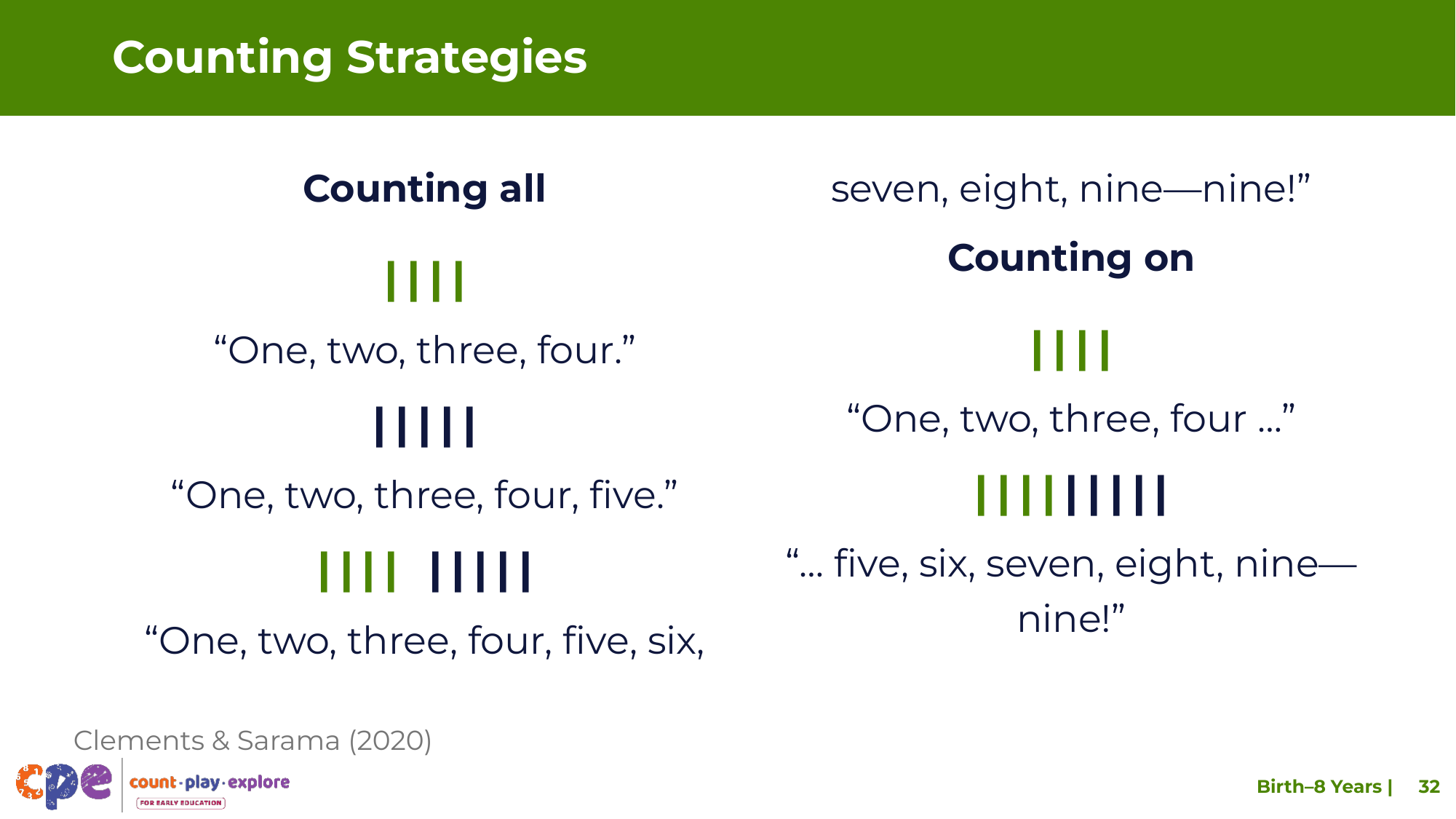

# Counting Strategies
Counting all
||||
“One, two, three, four.”
|||||
“One, two, three, four, five.”
|||| |||||
“One, two, three, four, five, six, seven, eight, nine—nine!”
Counting on
||||
“One, two, three, four …”
|||||||||
“… five, six, seven, eight, nine—nine!”
Clements & Sarama (2020)